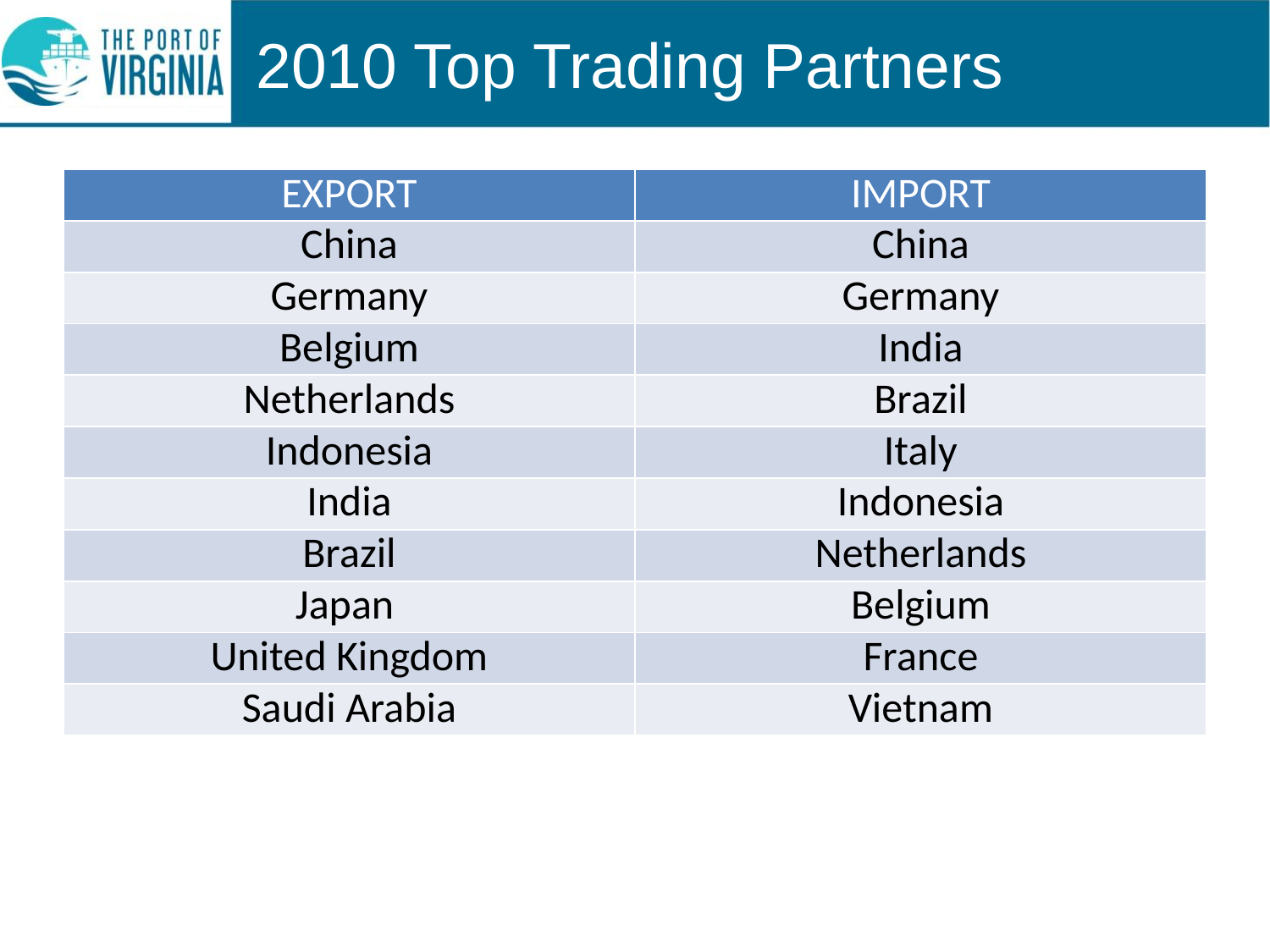

# 2010 Top Trading Partners
| EXPORT | IMPORT |
| --- | --- |
| China | China |
| Germany | Germany |
| Belgium | India |
| Netherlands | Brazil |
| Indonesia | Italy |
| India | Indonesia |
| Brazil | Netherlands |
| Japan | Belgium |
| United Kingdom | France |
| Saudi Arabia | Vietnam |